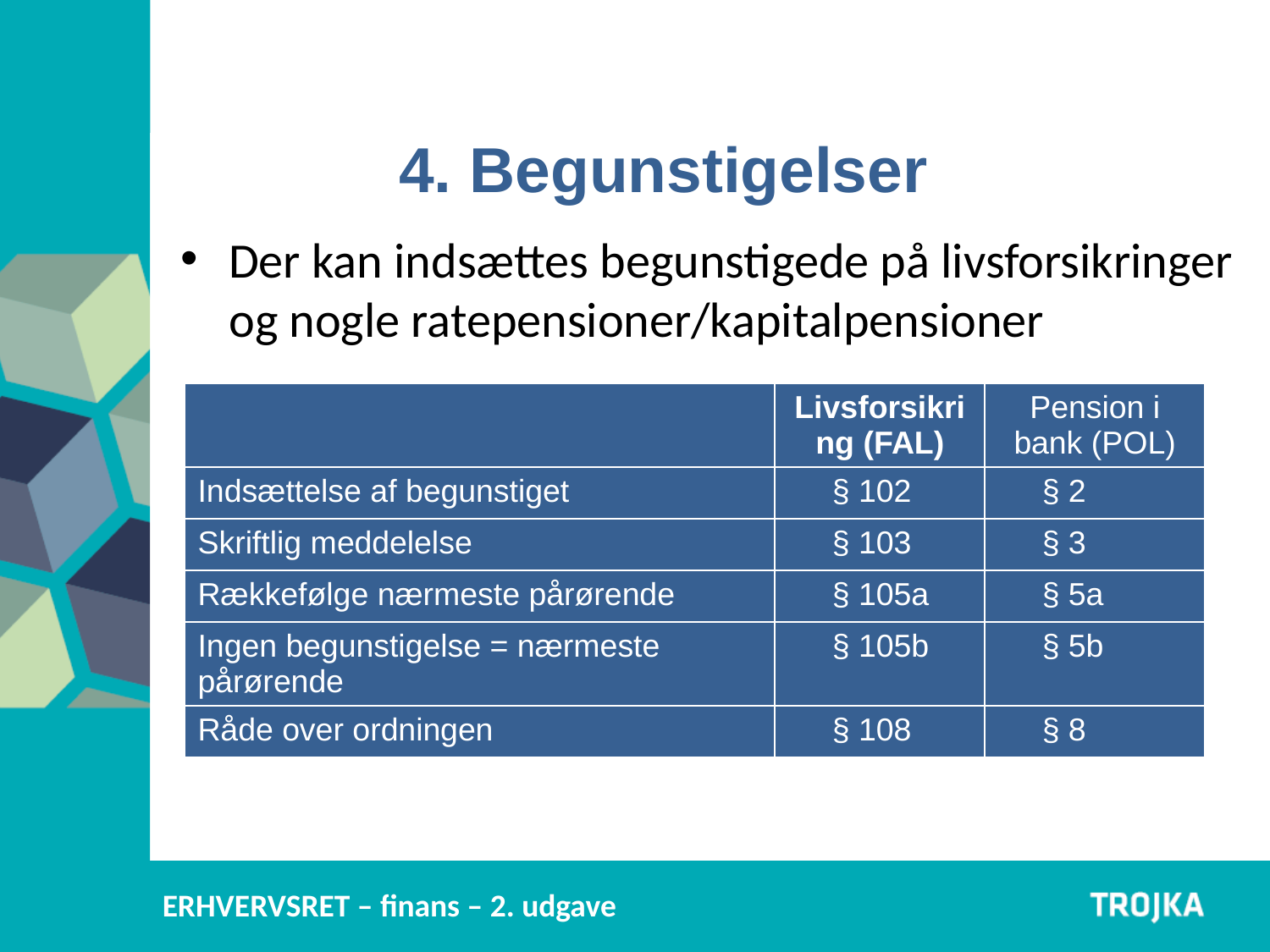

4. Begunstigelser
Der kan indsættes begunstigede på livsforsikringer  og nogle ratepensioner/kapitalpensioner

|  | Livsforsikring (FAL) | Pension i bank (POL) |
| --- | --- | --- |
| Indsættelse af begunstiget | § 102 | § 2 |
| Skriftlig meddelelse | § 103 | § 3 |
| Rækkefølge nærmeste pårørende | § 105a | § 5a |
| Ingen begunstigelse = nærmeste pårørende | § 105b | § 5b |
| Råde over ordningen | § 108 | § 8 |